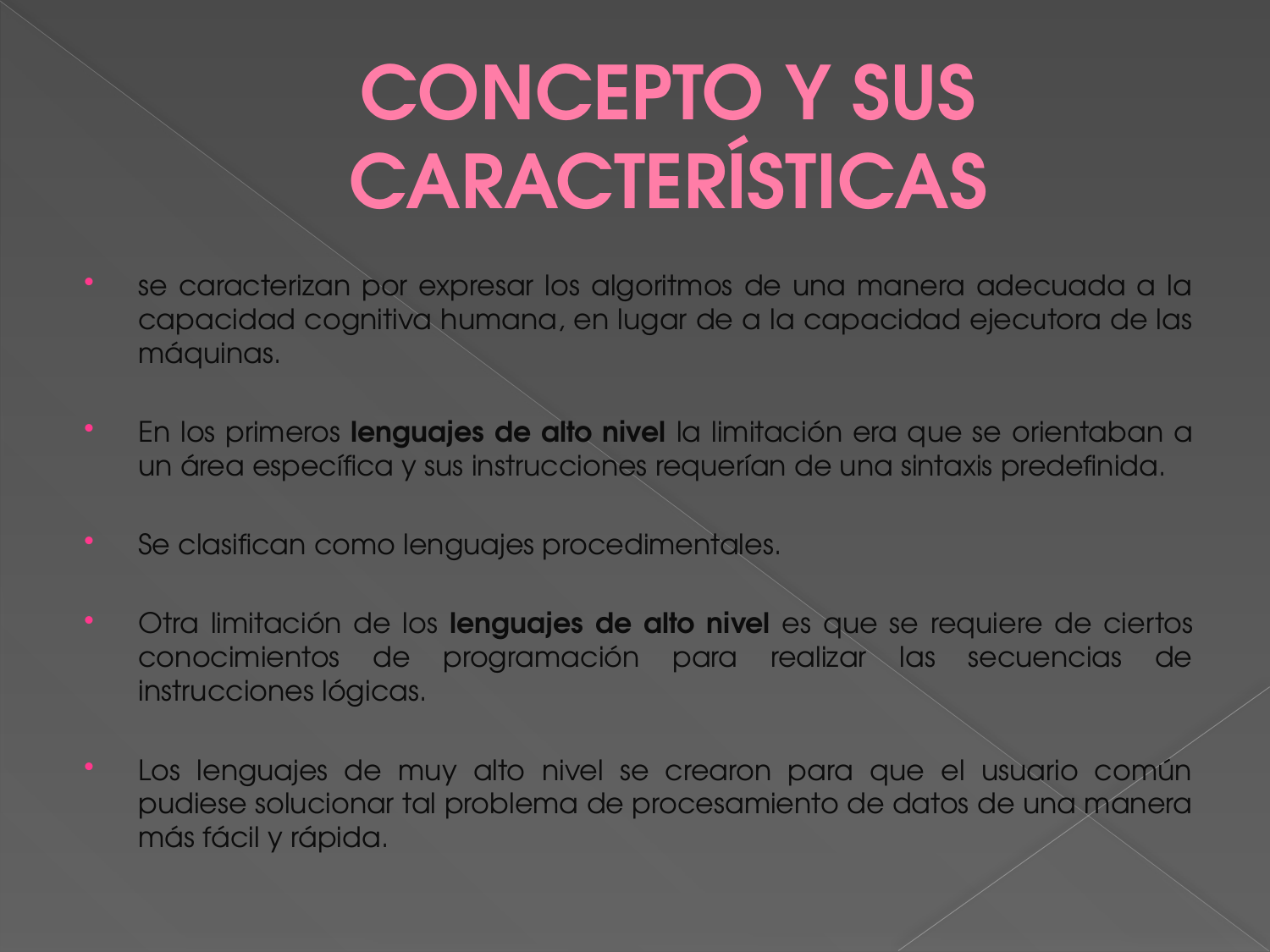

# CONCEPTO Y SUS CARACTERÍSTICAS
se caracterizan por expresar los algoritmos de una manera adecuada a la capacidad cognitiva humana, en lugar de a la capacidad ejecutora de las máquinas.

En los primeros lenguajes de alto nivel la limitación era que se orientaban a un área específica y sus instrucciones requerían de una sintaxis predefinida.

Se clasifican como lenguajes procedimentales.

Otra limitación de los lenguajes de alto nivel es que se requiere de ciertos conocimientos de programación para realizar las secuencias de instrucciones lógicas.

Los lenguajes de muy alto nivel se crearon para que el usuario común pudiese solucionar tal problema de procesamiento de datos de una manera más fácil y rápida.